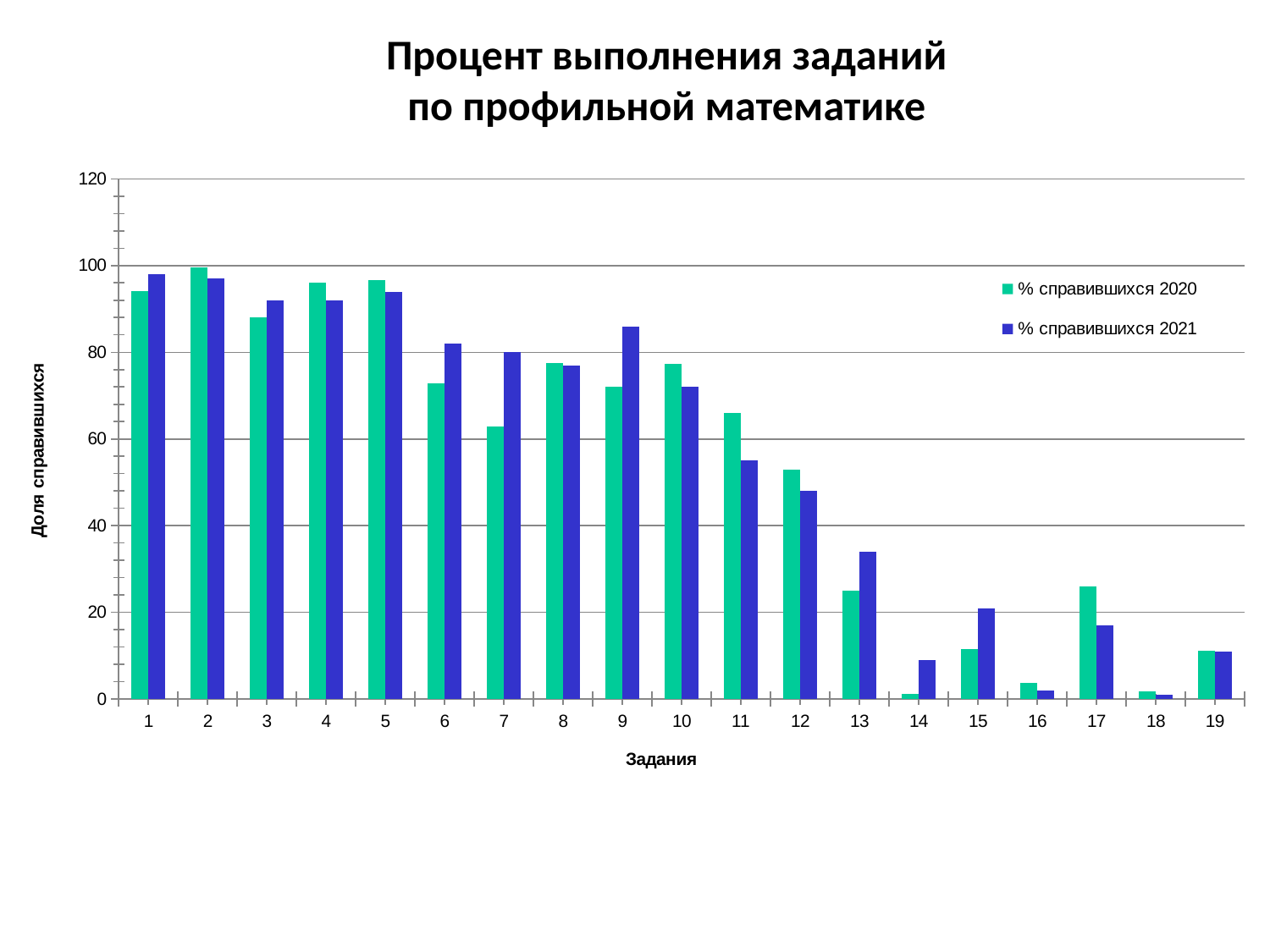

# Процент выполнения заданий по профильной математике

### Chart

| Category |  |  |
|---|---|---|